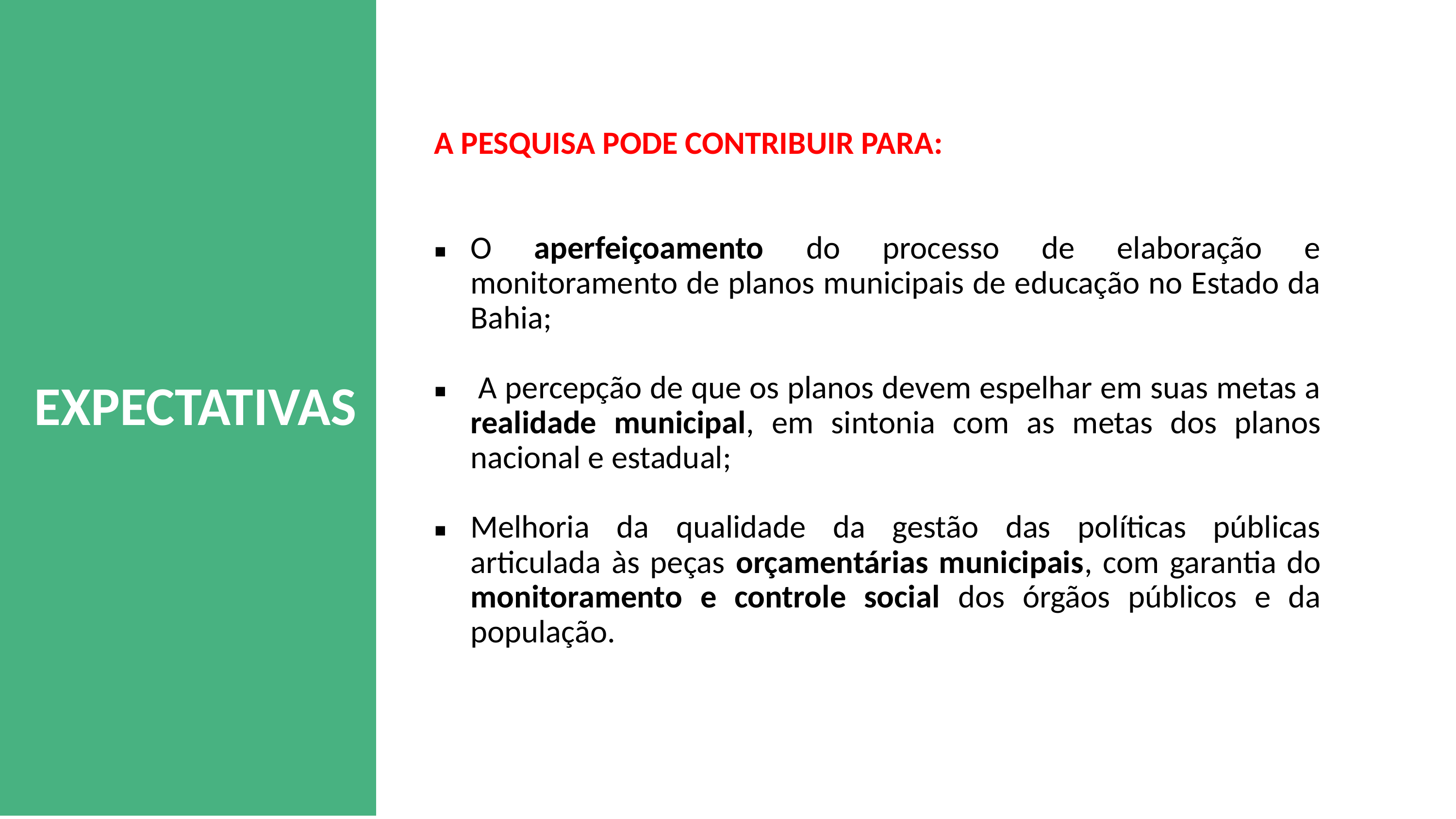

A PESQUISA PODE CONTRIBUIR PARA:

O aperfeiçoamento do processo de elaboração e monitoramento de planos municipais de educação no Estado da Bahia;

 A percepção de que os planos devem espelhar em suas metas a realidade municipal, em sintonia com as metas dos planos nacional e estadual;

Melhoria da qualidade da gestão das políticas públicas articulada às peças orçamentárias municipais, com garantia do monitoramento e controle social dos órgãos públicos e da população.

EXPECTATIVAS